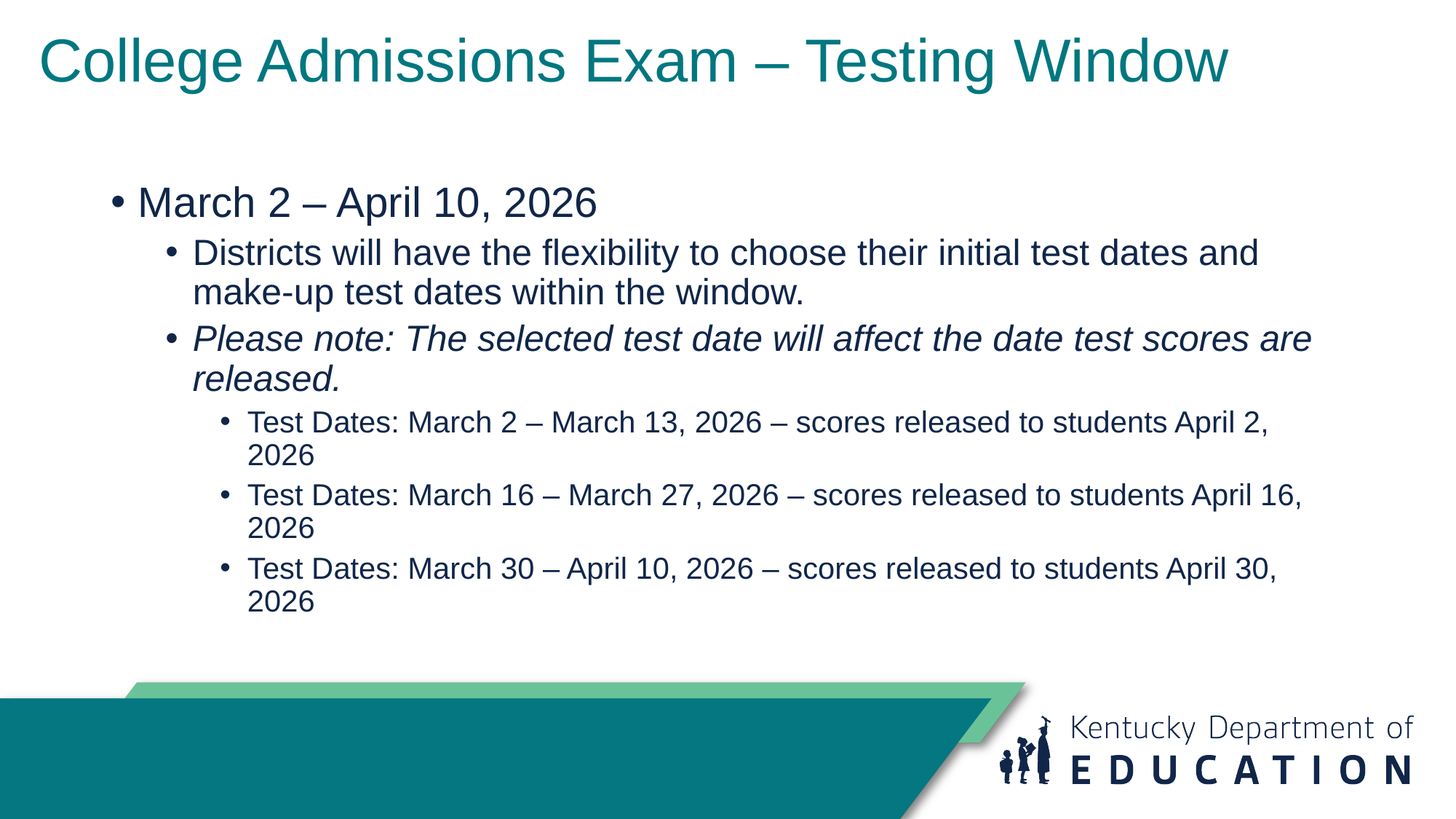

# College Admissions Exam – Testing Window
March 2 – April 10, 2026
Districts will have the flexibility to choose their initial test dates and make-up test dates within the window.
Please note: The selected test date will affect the date test scores are released.
Test Dates: March 2 – March 13, 2026 – scores released to students April 2, 2026
Test Dates: March 16 – March 27, 2026 – scores released to students April 16, 2026
Test Dates: March 30 – April 10, 2026 – scores released to students April 30, 2026